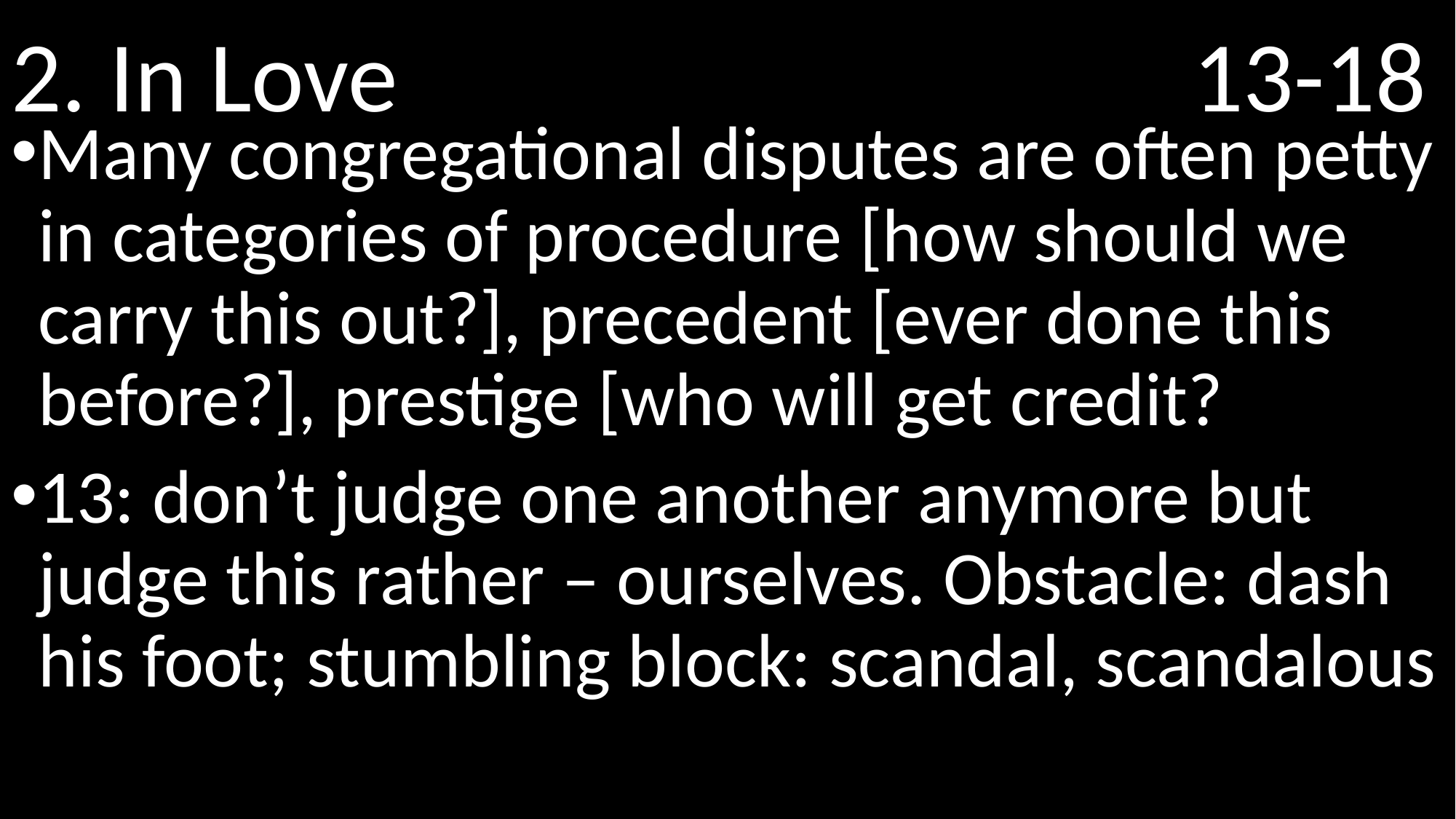

# 2. In Love							    13-18
Many congregational disputes are often petty in categories of procedure [how should we carry this out?], precedent [ever done this before?], prestige [who will get credit?
13: don’t judge one another anymore but judge this rather – ourselves. Obstacle: dash his foot; stumbling block: scandal, scandalous